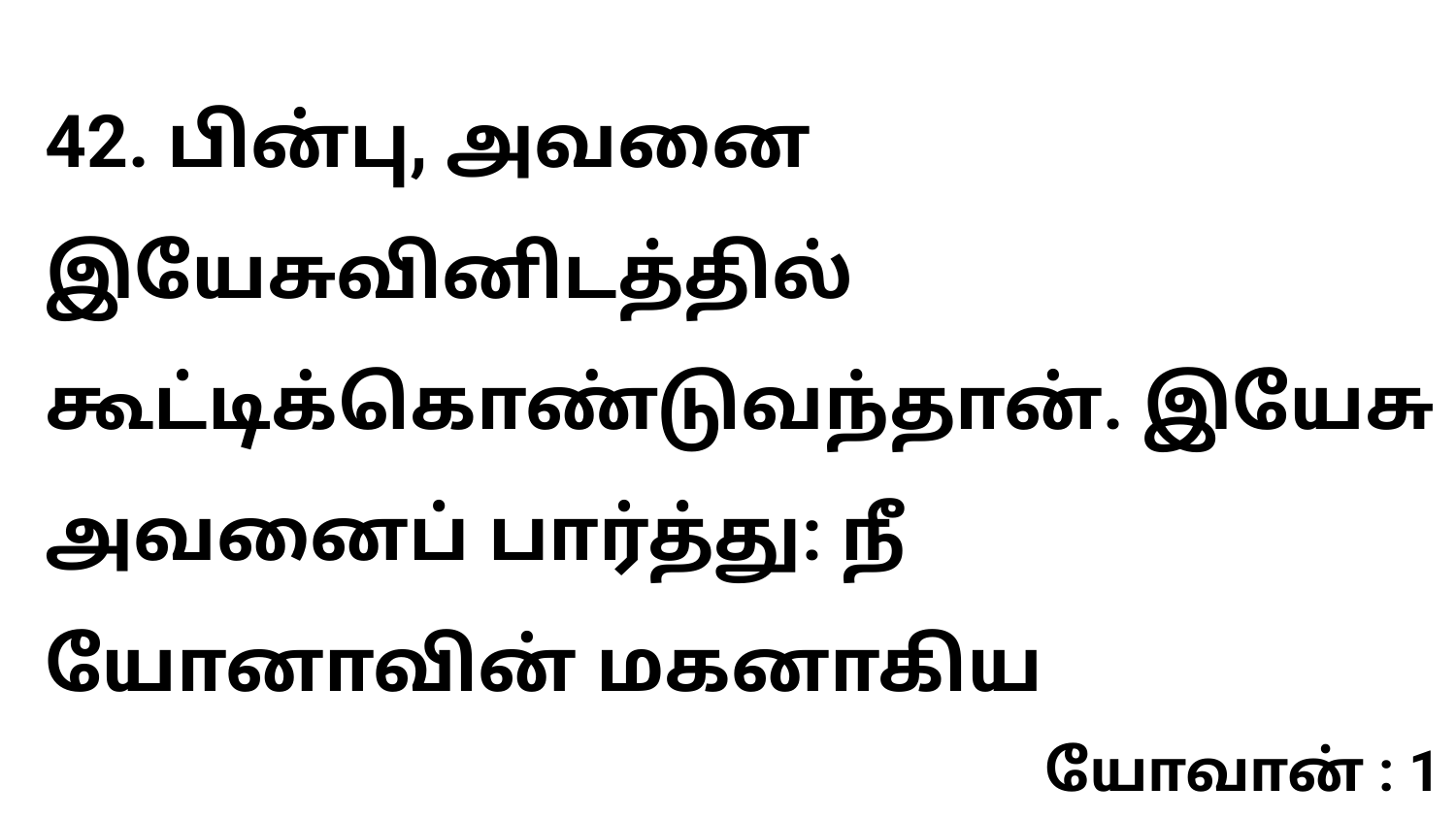

42. பின்பு, அவனை இயேசுவினிடத்தில் கூட்டிக்கொண்டுவந்தான். இயேசு அவனைப் பார்த்து: நீ யோனாவின் மகனாகிய
யோவான் : 1